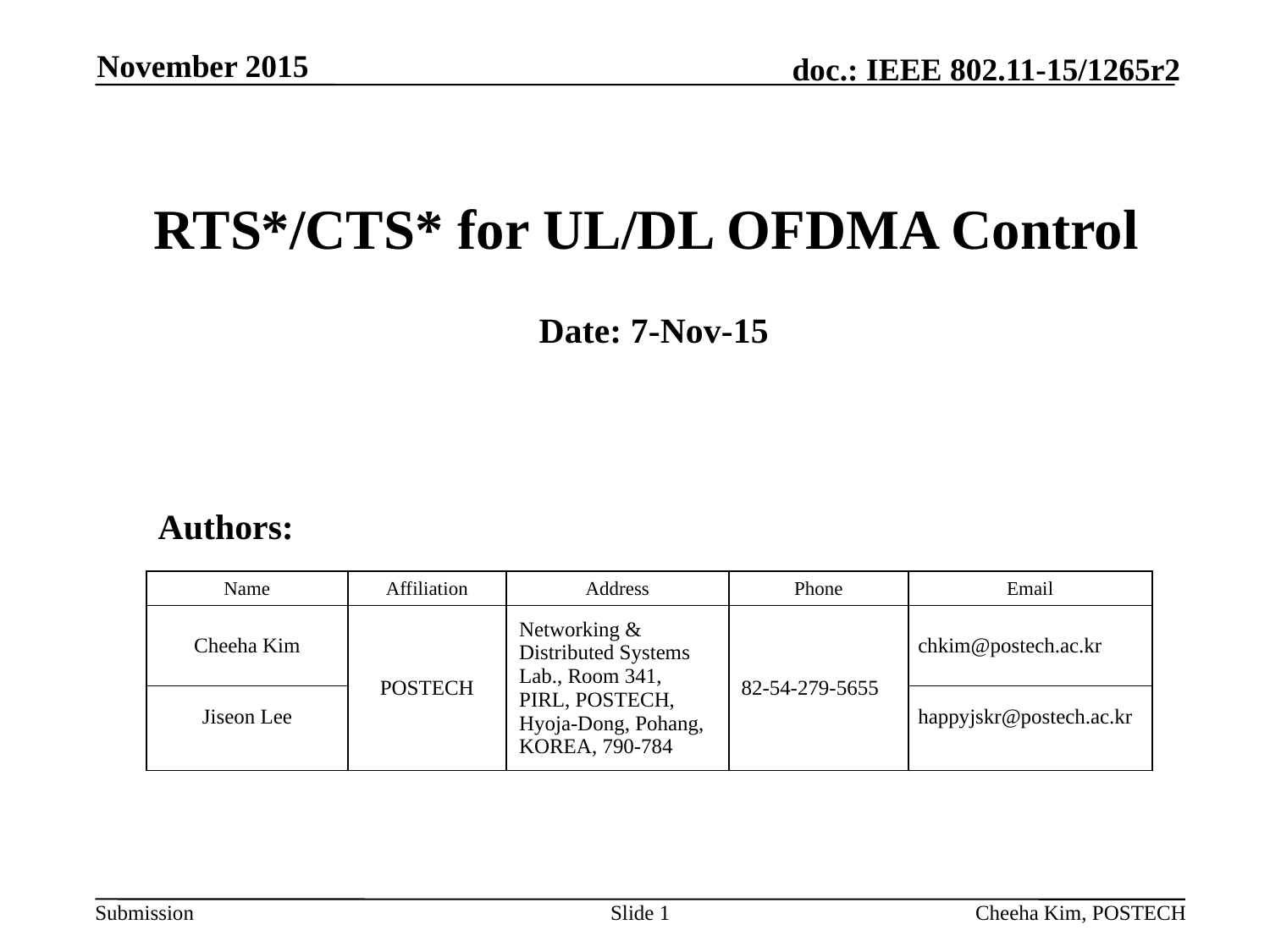

November 2015
# RTS*/CTS* for UL/DL OFDMA Control
Date: 7-Nov-15
Authors:
| Name | Affiliation | Address | Phone | Email |
| --- | --- | --- | --- | --- |
| Cheeha Kim | POSTECH | Networking & Distributed Systems Lab., Room 341, PIRL, POSTECH, Hyoja-Dong, Pohang, KOREA, 790-784 | 82-54-279-5655 | chkim@postech.ac.kr |
| Jiseon Lee |  |  |  | happyjskr@postech.ac.kr |
Slide 1
Cheeha Kim, POSTECH